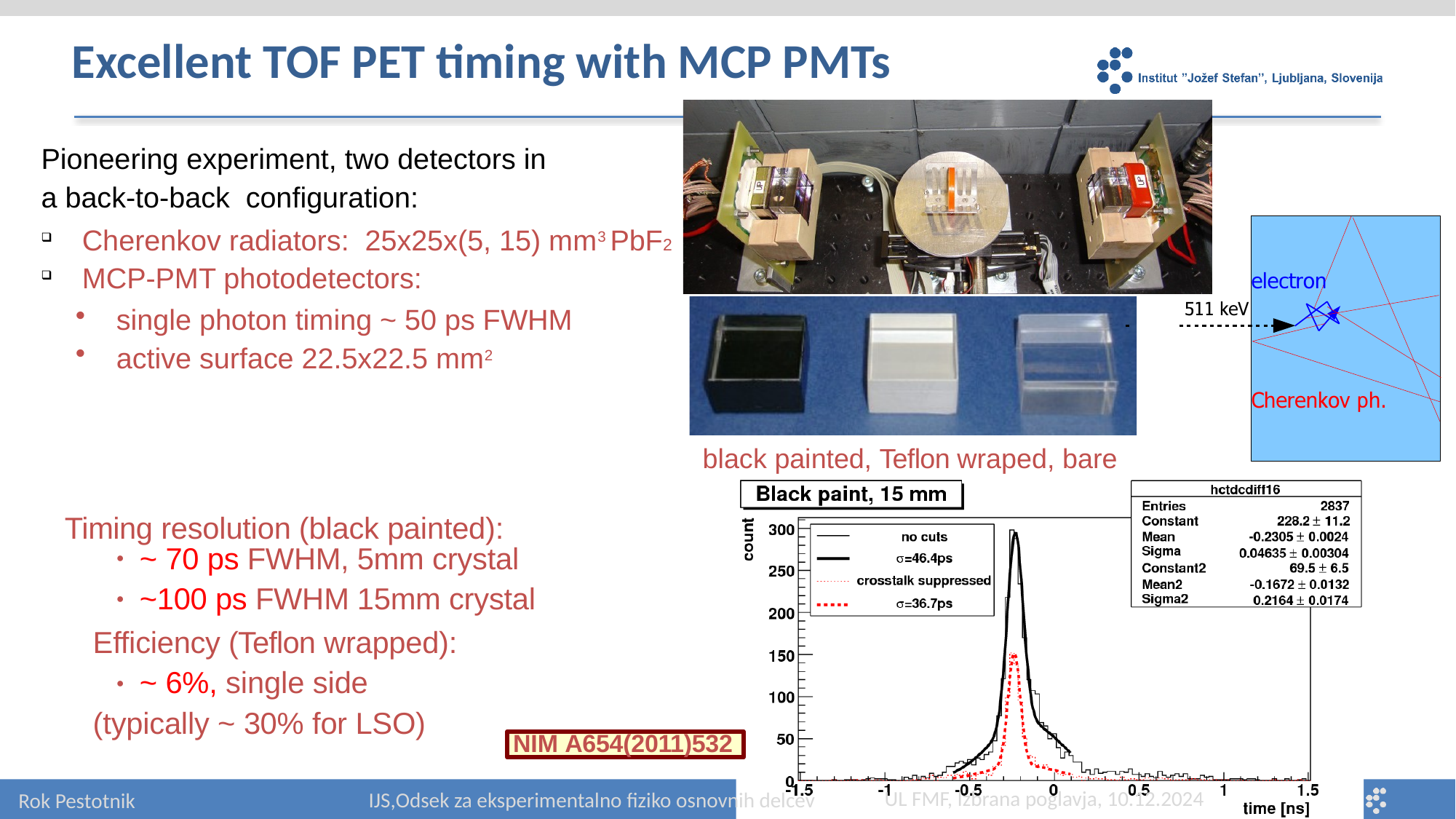

# Excellent TOF PET timing with MCP PMTs

Pioneering experiment, two detectors in
a back-to-back  configuration:
Cherenkov radiators:  25x25x(5, 15) mm3 PbF2
MCP-PMT photodetectors:

electron

Cherenkov ph.

single photon timing ~ 50 ps FWHM
active surface 22.5x22.5 mm2
511 keV

        black painted, Teflon wraped, bare

Timing resolution (black painted):

~ 70 ps FWHM, 5mm crystal
~100 ps FWHM 15mm crystal
●
●
Efficiency (Teflon wrapped):
~ 6%, single side
●
(typically ~ 30% for LSO)
NIM A654(2011)532
UL FMF, Izbrana poglavja, 10.12.2024
IJS,Odsek za eksperimentalno fiziko osnovnih delcev
Rok Pestotnik